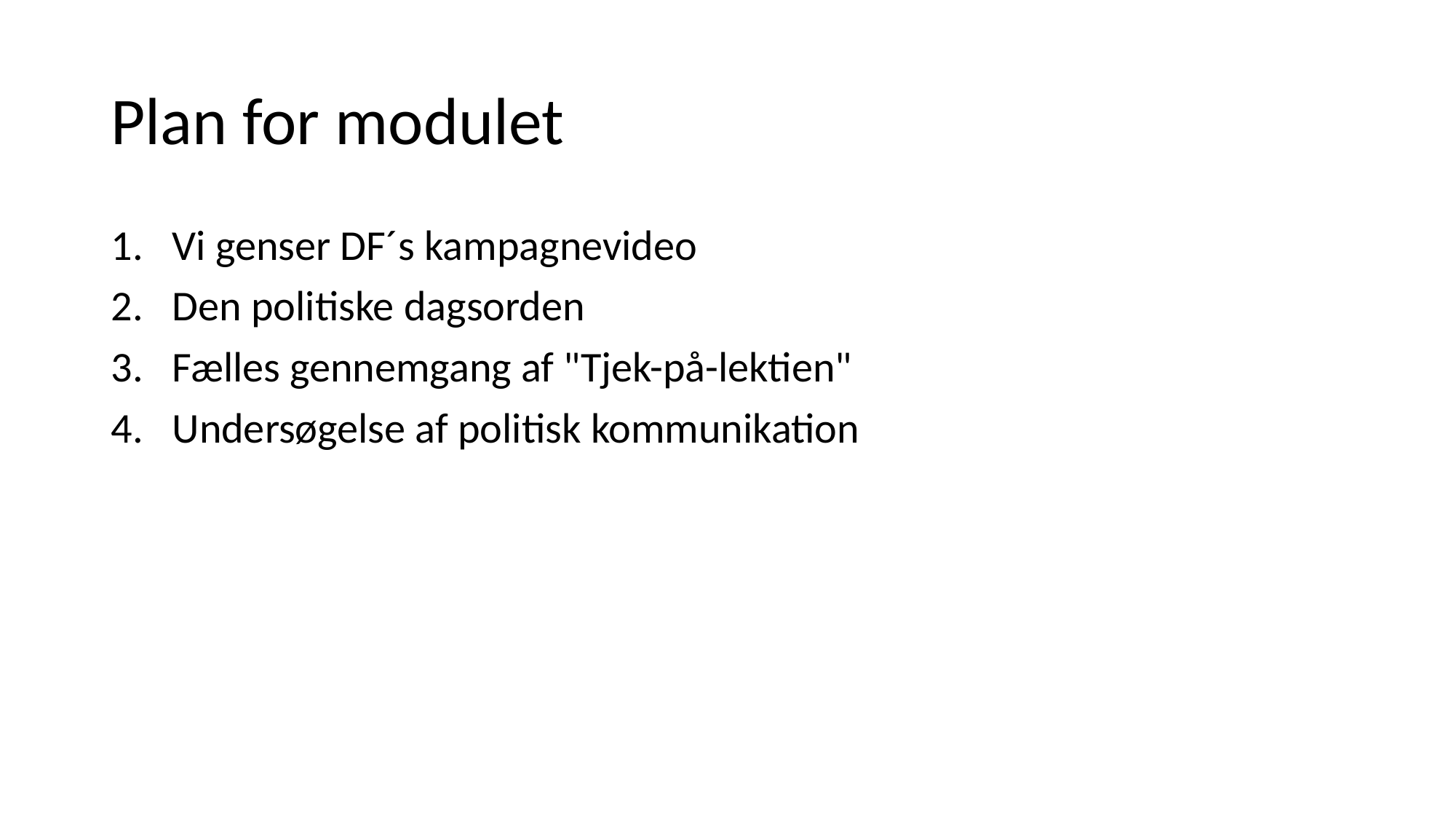

# Plan for modulet
Vi genser DF´s kampagnevideo
Den politiske dagsorden
Fælles gennemgang af "Tjek-på-lektien"
Undersøgelse af politisk kommunikation